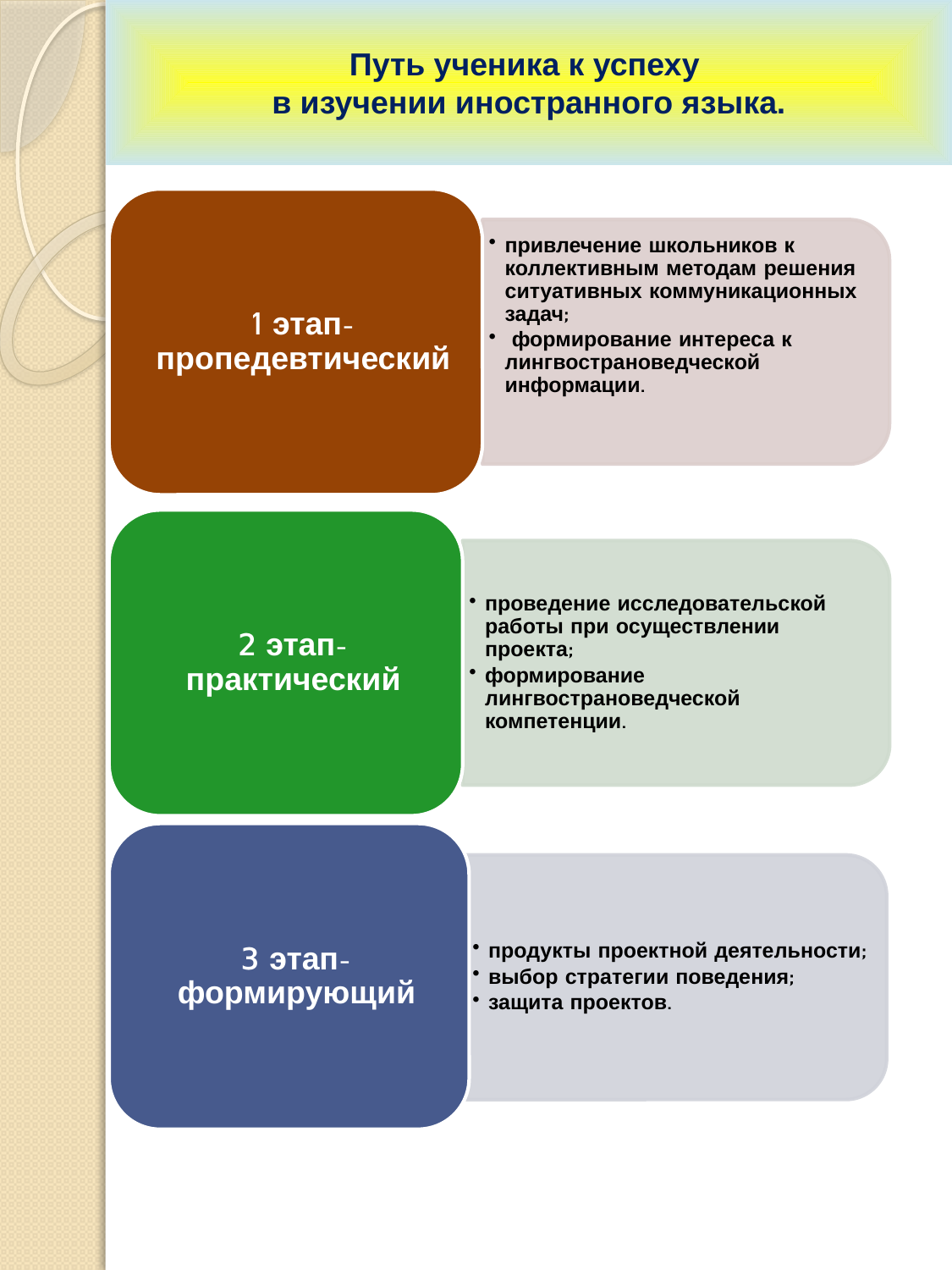

# Путь ученика к успеху в изучении иностранного языка.
привлечение школьников к коллективным методам решения ситуативных коммуникационных задач;
 формирование интереса к лингвострановедческой информации.

1 этап-пропедевтический
проведение исследовательской работы при осуществлении проекта;
формирование лингвострановедческой компетенции.
2 этап-практический
продукты проектной деятельности;
выбор стратегии поведения;
защита проектов.
3 этап-формирующий